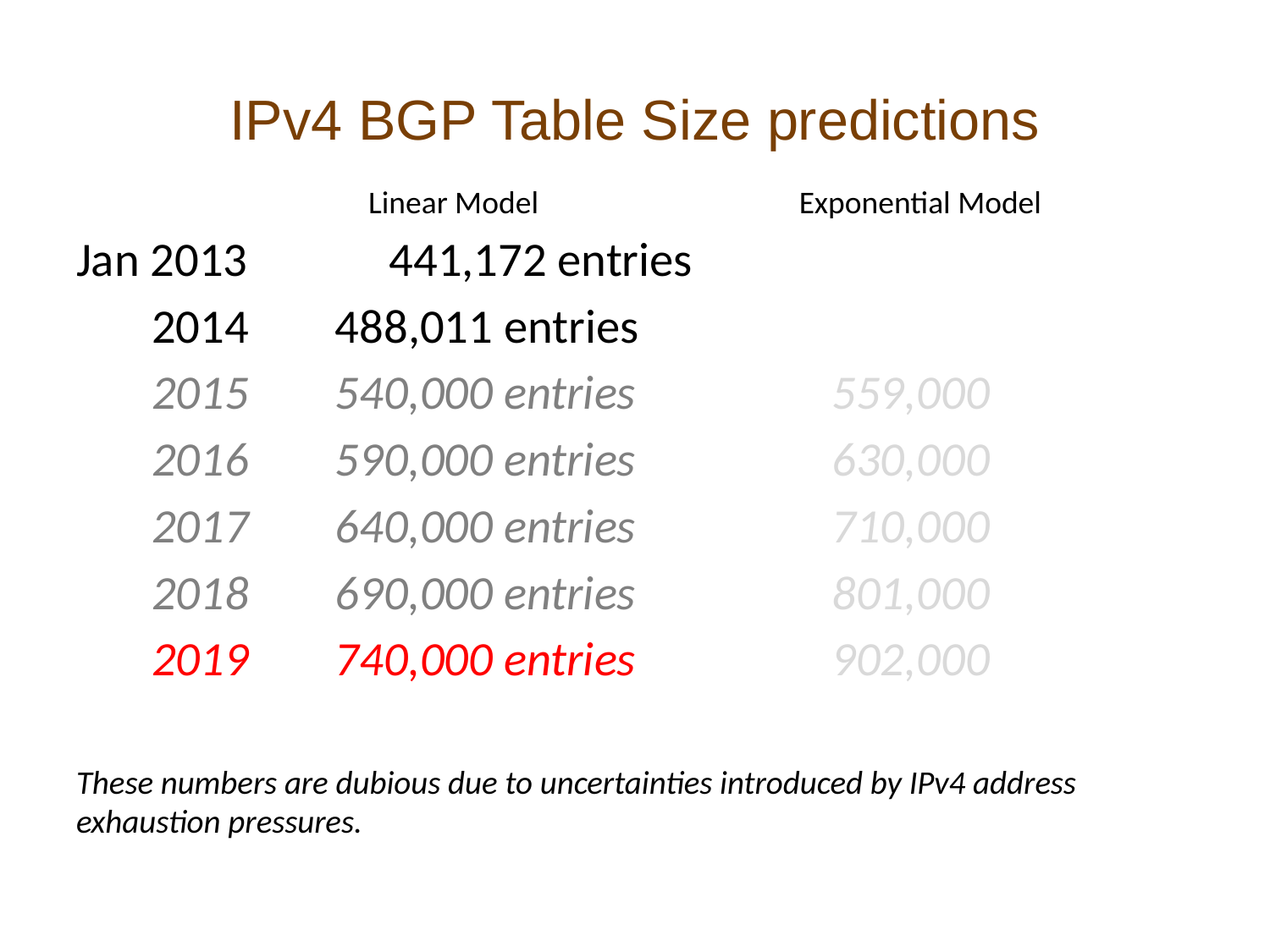

# IPv4 BGP Table Size predictions
Linear Model
Exponential Model
Jan 2013	         441,172 entries
       2014	    488,011 entries
       2015	    540,000 entries		559,000
       2016	    590,000 entries		630,000
       2017	    640,000 entries		710,000
       2018	    690,000 entries		801,000
       2019	    740,000 entries		902,000

These numbers are dubious due to uncertainties introduced by IPv4 address exhaustion pressures.